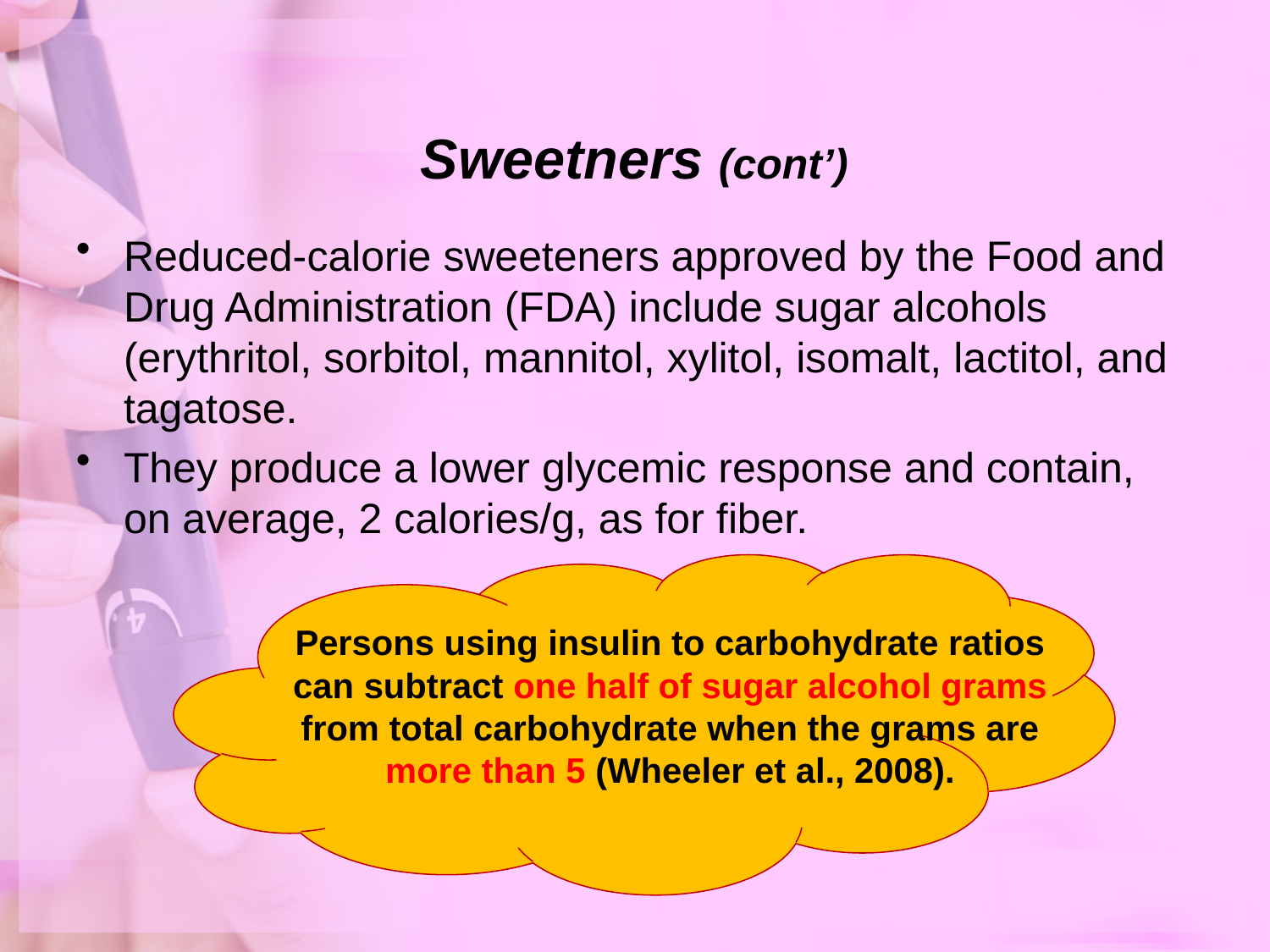

# Sweetners (cont’)
Reduced-calorie sweeteners approved by the Food and Drug Administration (FDA) include sugar alcohols (erythritol, sorbitol, mannitol, xylitol, isomalt, lactitol, and tagatose.
They produce a lower glycemic response and contain, on average, 2 calories/g, as for fiber.

Persons using insulin to carbohydrate ratios can subtract one half of sugar alcohol grams from total carbohydrate when the grams are more than 5 (Wheeler et al., 2008).